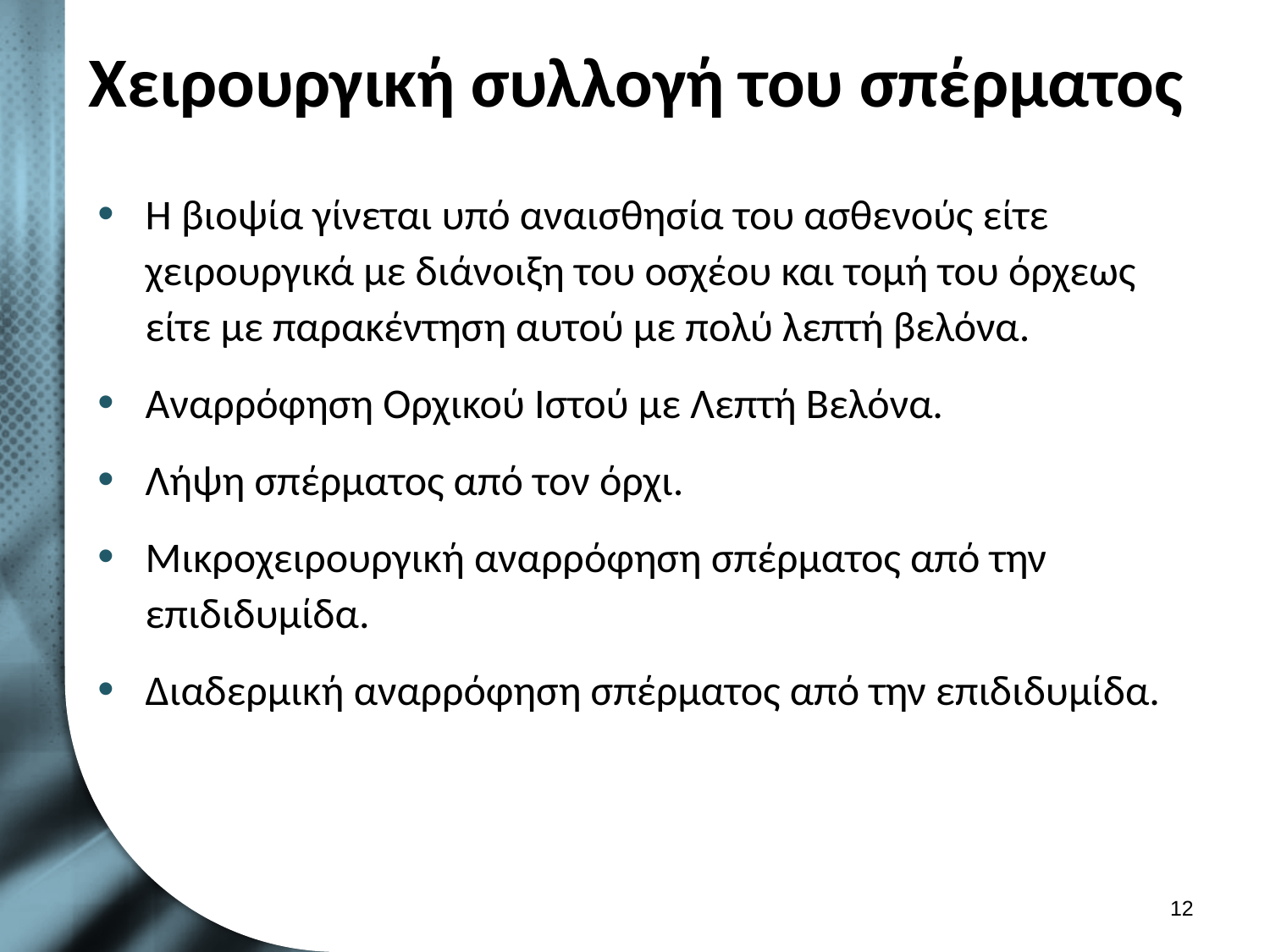

# Χειρουργική συλλογή του σπέρματος
Η βιοψία γίνεται υπό αναισθησία του ασθενούς είτε χειρουργικά με διάνοιξη του οσχέου και τομή του όρχεως είτε με παρακέντηση αυτού με πολύ λεπτή βελόνα.
Αναρρόφηση Ορχικού Ιστού με Λεπτή Βελόνα.
Λήψη σπέρματος από τον όρχι.
Μικροχειρουργική αναρρόφηση σπέρματος από την επιδιδυμίδα.
Διαδερμική αναρρόφηση σπέρματος από την επιδιδυμίδα.
12